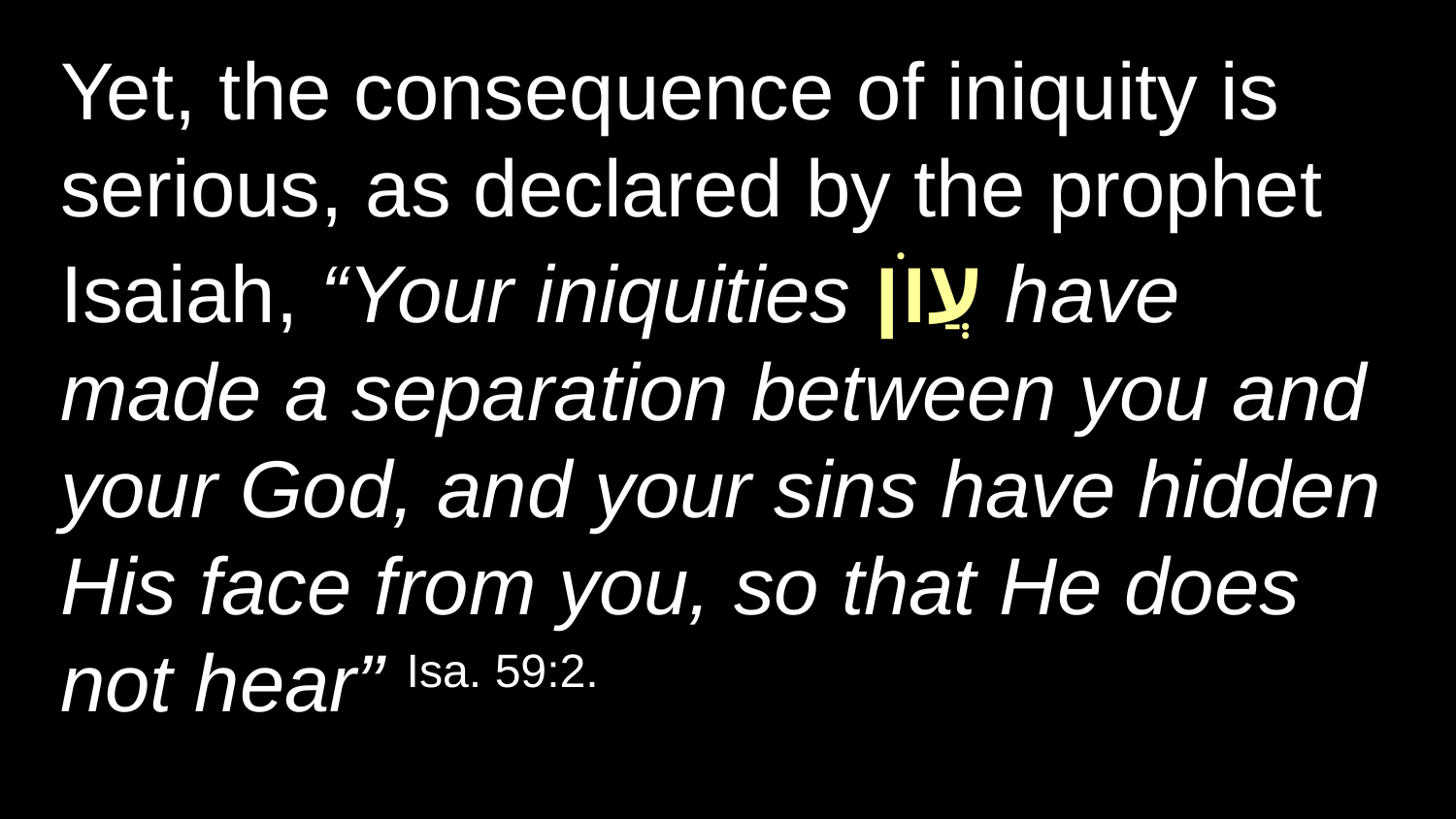

Yet, the consequence of iniquity is serious, as declared by the prophet Isaiah, “Your iniquities עֲוֺן have made a separation between you and your God, and your sins have hidden His face from you, so that He does not hear” Isa. 59:2.